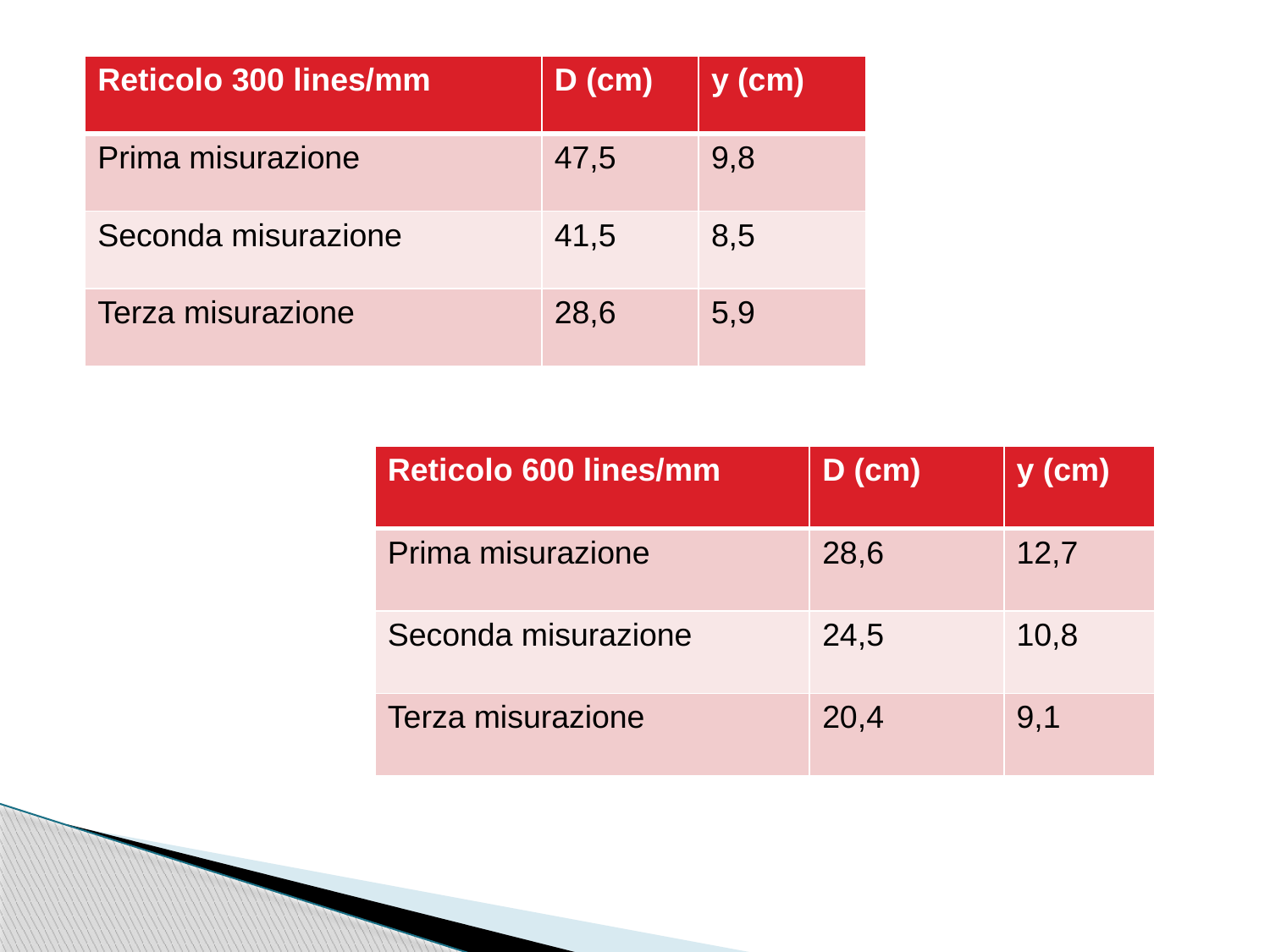

| Reticolo 300 lines/mm | D (cm) | y (cm) |
| --- | --- | --- |
| Prima misurazione | 47,5 | 9,8 |
| Seconda misurazione | 41,5 | 8,5 |
| Terza misurazione | 28,6 | 5,9 |
| Reticolo 600 lines/mm | D (cm) | y (cm) |
| --- | --- | --- |
| Prima misurazione | 28,6 | 12,7 |
| Seconda misurazione | 24,5 | 10,8 |
| Terza misurazione | 20,4 | 9,1 |